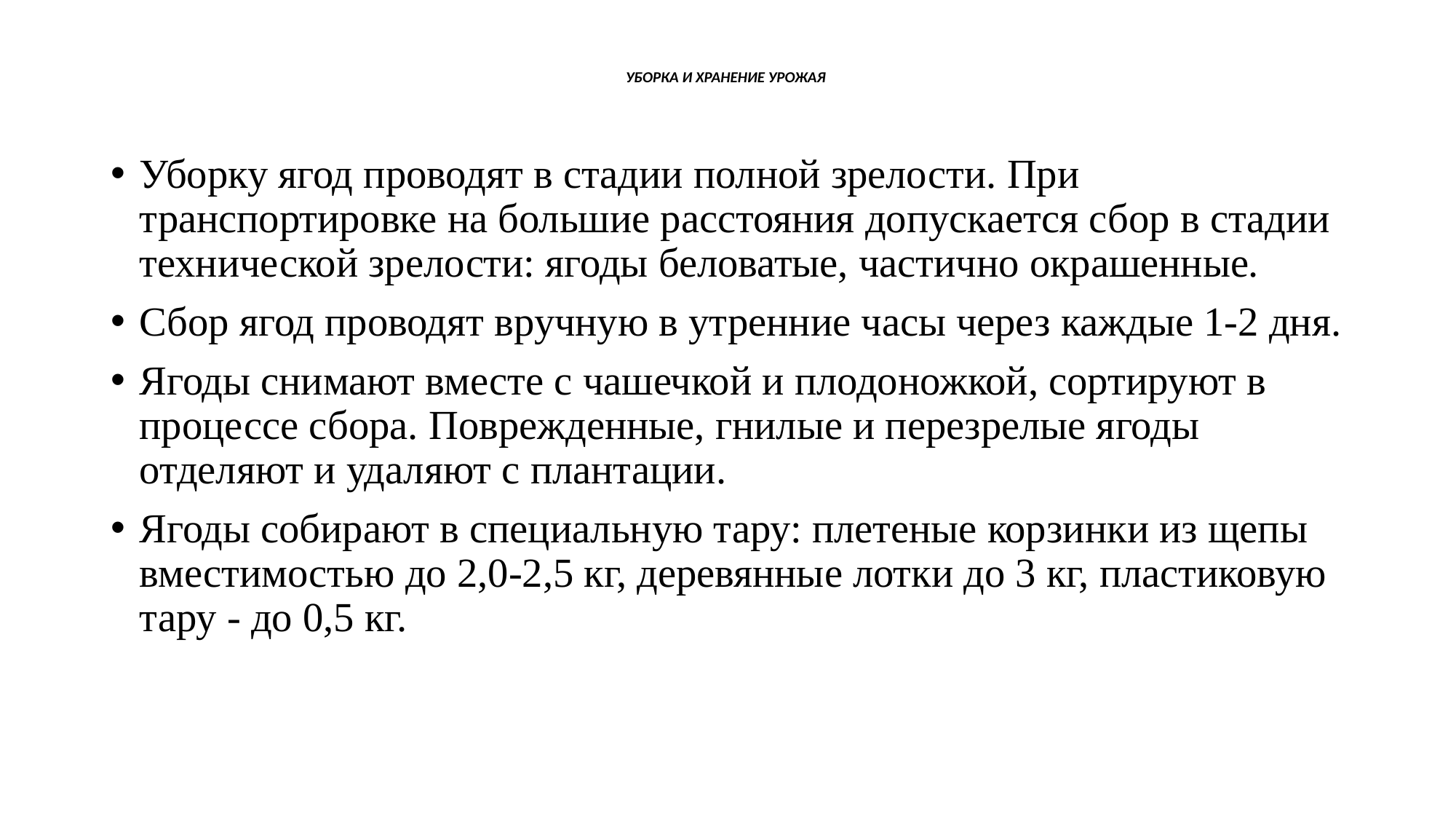

# УБОРКА И ХРАНЕНИЕ УРОЖАЯ
Уборку ягод проводят в стадии полной зрелости. При транспортировке на большие расстояния допускается сбор в стадии технической зрелости: ягоды беловатые, частично окрашенные.
Сбор ягод проводят вручную в утренние часы через каждые 1-2 дня.
Ягоды снимают вместе с чашечкой и плодоножкой, сортируют в процессе сбора. Поврежденные, гнилые и перезрелые ягоды отделяют и удаляют с плантации.
Ягоды собирают в специальную тару: плетеные корзинки из щепы вместимостью до 2,0-2,5 кг, деревянные лотки до 3 кг, пластиковую тару - до 0,5 кг.